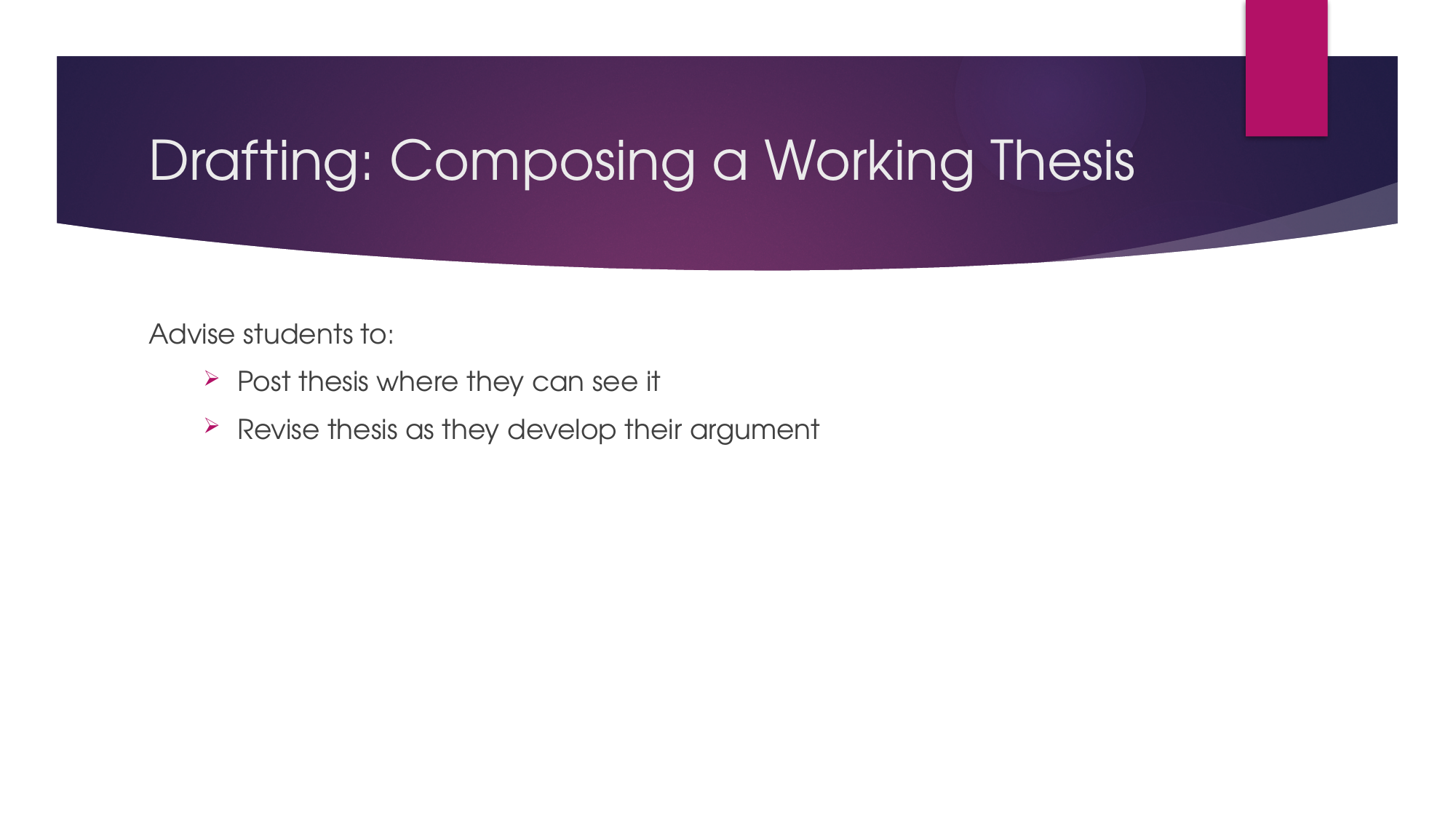

# Drafting: Composing a Working Thesis
Advise students to:
Post thesis where they can see it
Revise thesis as they develop their argument